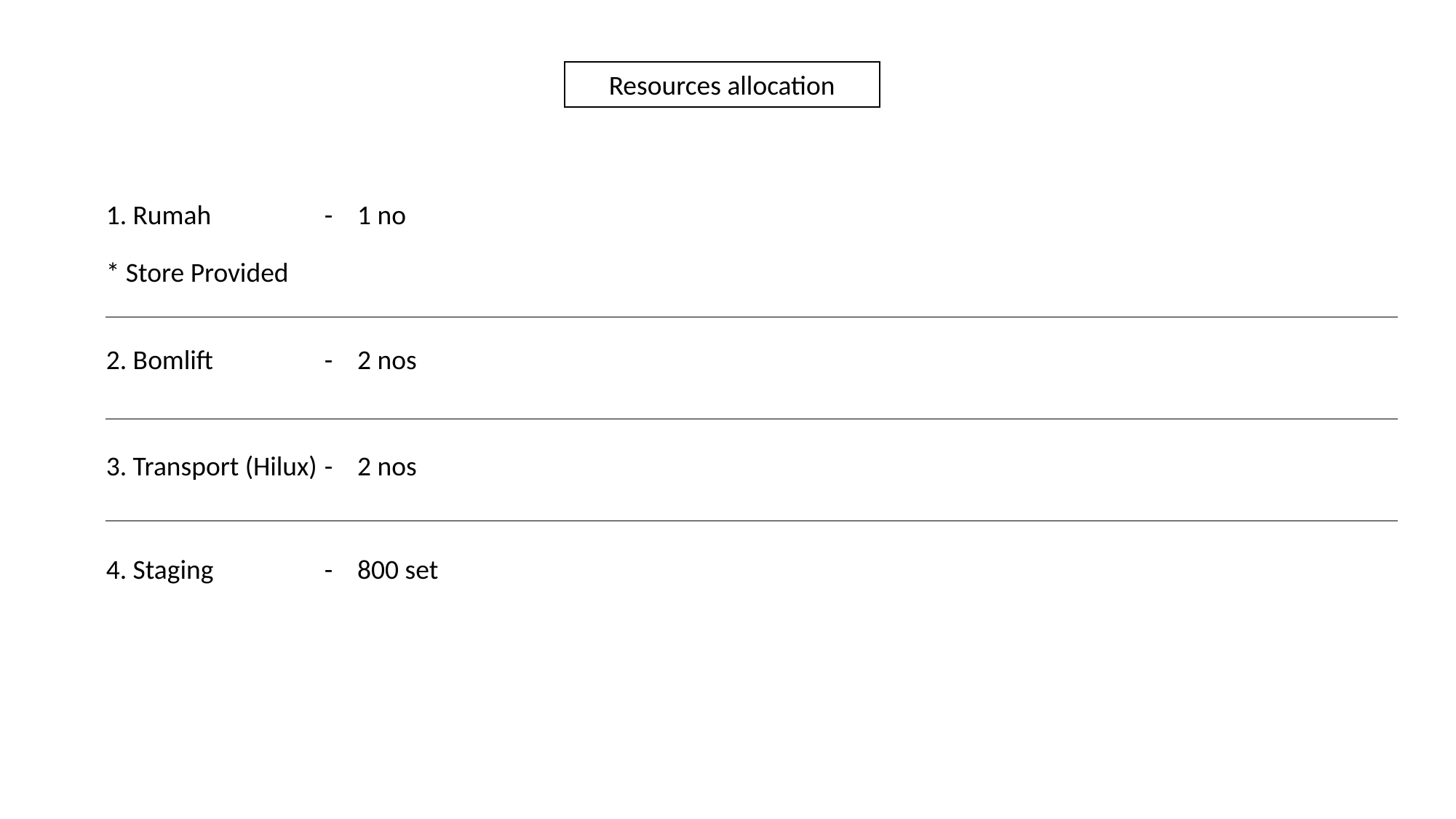

Resources allocation
1. Rumah 	-    1 no
* Store Provided
2. Bomlift		-    2 nos
3. Transport (Hilux)	-    2 nos
4. Staging		-    800 set